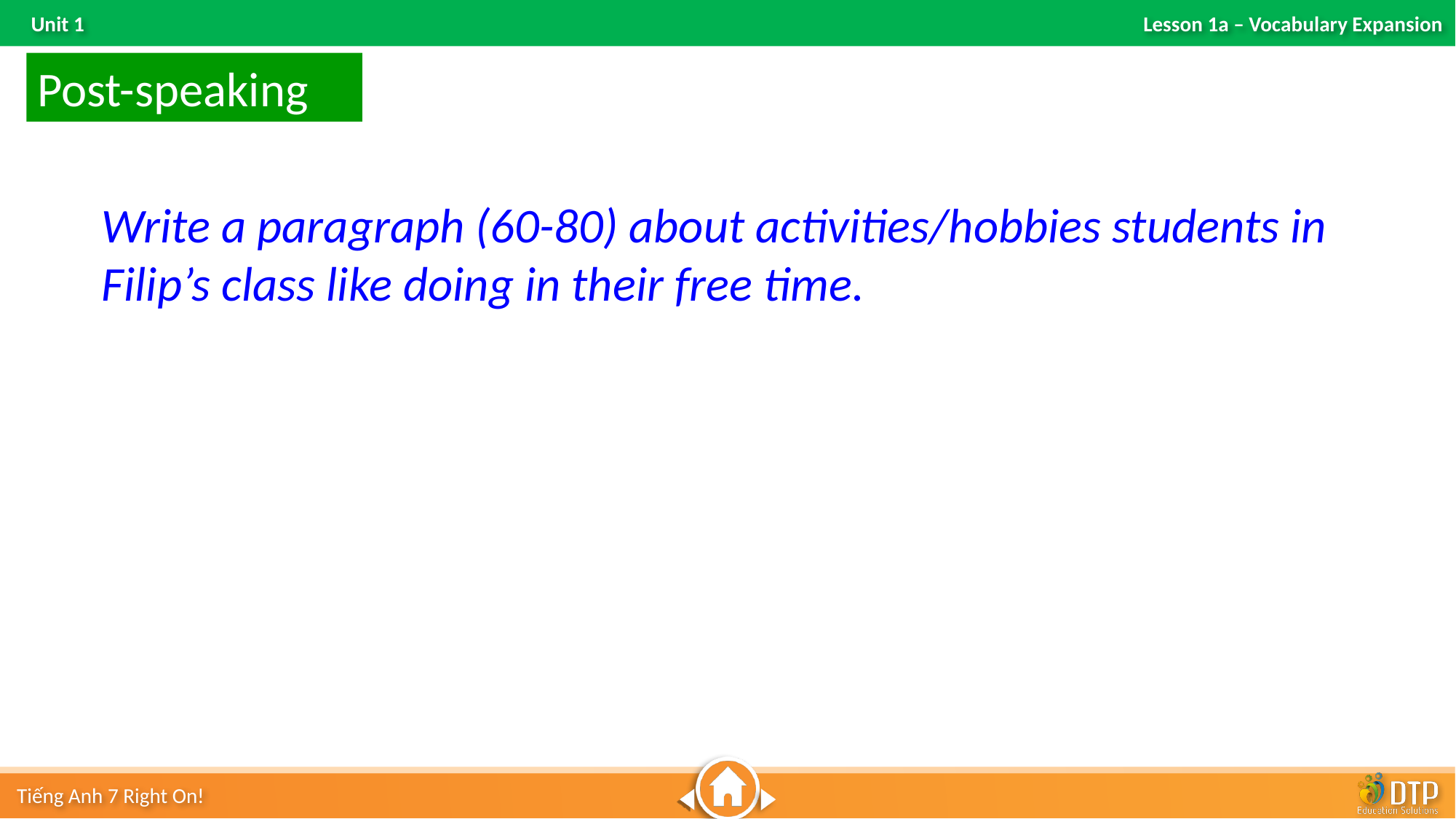

Post-speaking
Write a paragraph (60-80) about activities/hobbies students in Filip’s class like doing in their free time.